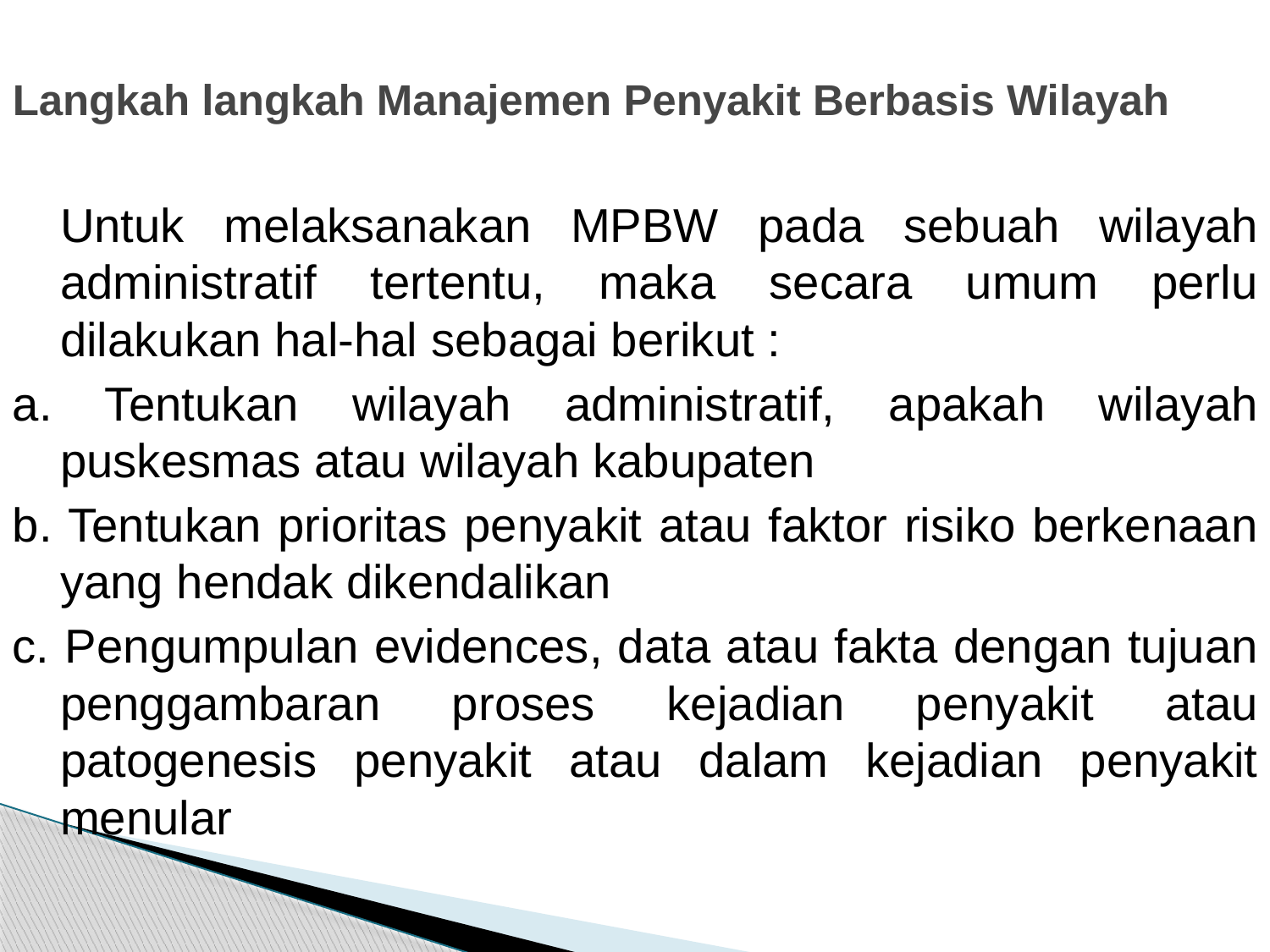

# Langkah langkah Manajemen Penyakit Berbasis Wilayah
	Untuk melaksanakan MPBW pada sebuah wilayah administratif tertentu, maka secara umum perlu dilakukan hal-hal sebagai berikut :
a. Tentukan wilayah administratif, apakah wilayah puskesmas atau wilayah kabupaten
b. Tentukan prioritas penyakit atau faktor risiko berkenaan yang hendak dikendalikan
c. Pengumpulan evidences, data atau fakta dengan tujuan penggambaran proses kejadian penyakit atau patogenesis penyakit atau dalam kejadian penyakit menular